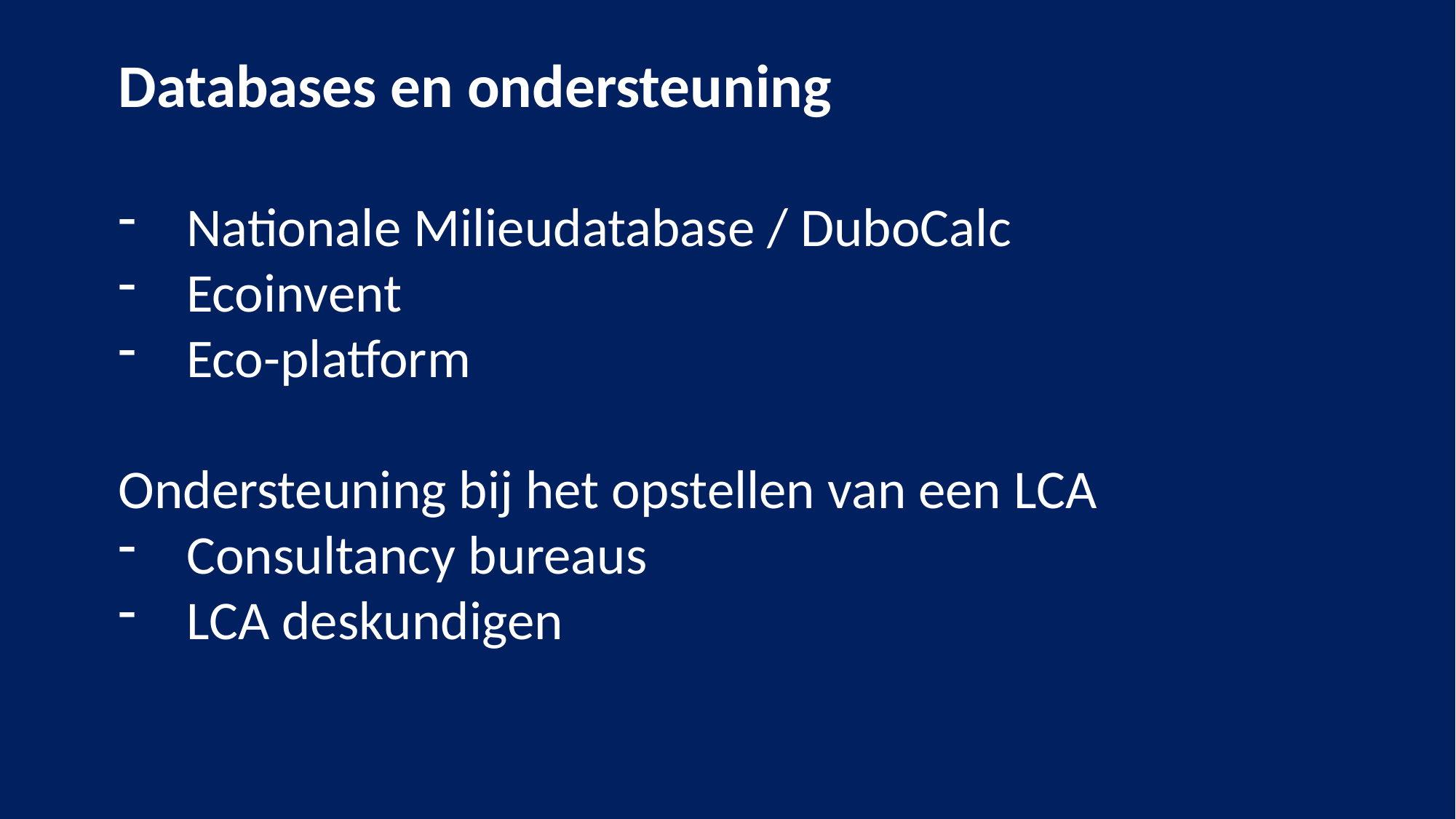

Databases en ondersteuning

Nationale Milieudatabase / DuboCalc
Ecoinvent
Eco-platform

Ondersteuning bij het opstellen van een LCA
Consultancy bureaus
LCA deskundigen